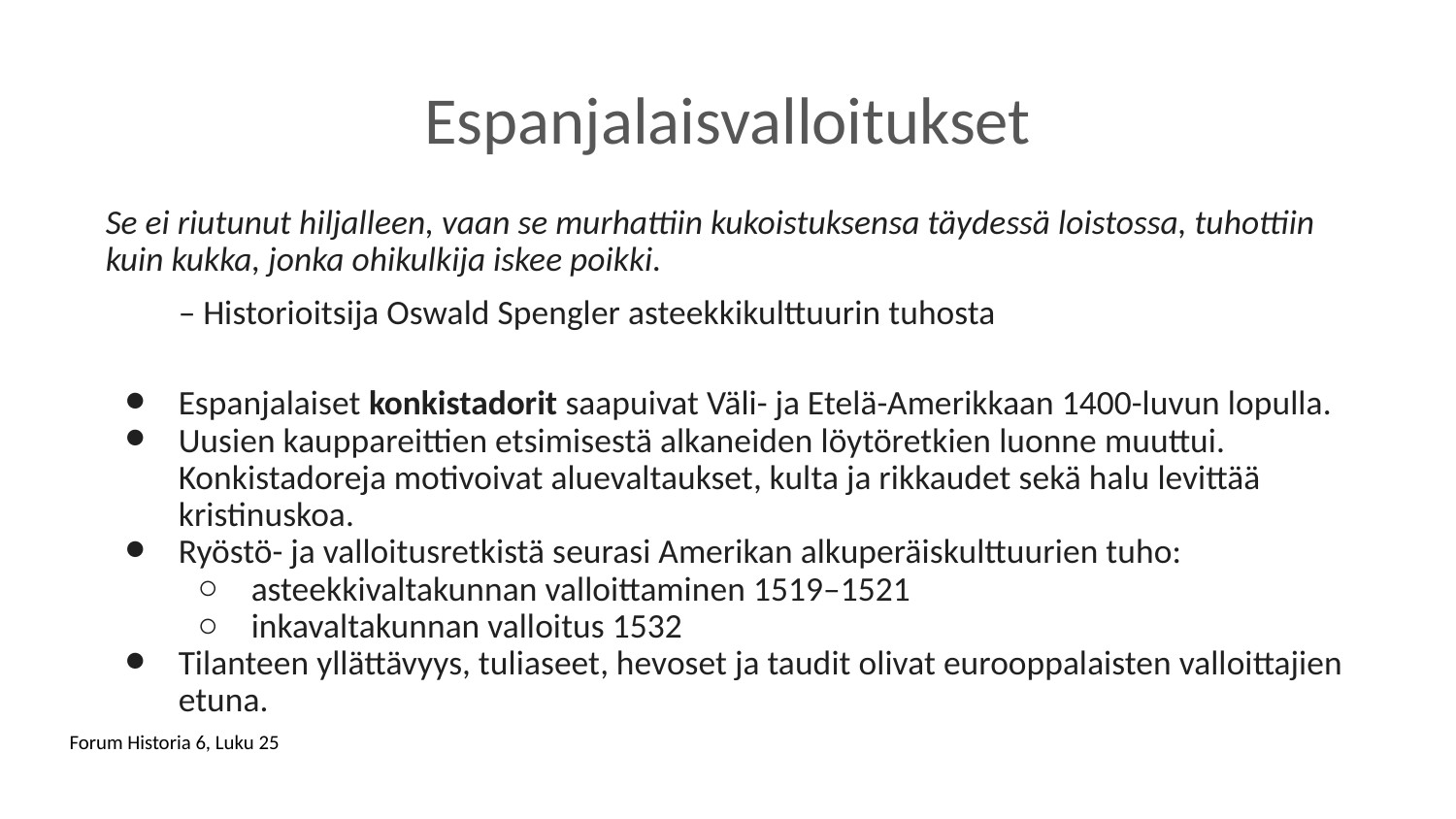

# Espanjalaisvalloitukset
Se ei riutunut hiljalleen, vaan se murhattiin kukoistuksensa täydessä loistossa, tuhottiin kuin kukka, jonka ohikulkija iskee poikki.
– Historioitsija Oswald Spengler asteekkikulttuurin tuhosta
Espanjalaiset konkistadorit saapuivat Väli- ja Etelä-Amerikkaan 1400-luvun lopulla.
Uusien kauppareittien etsimisestä alkaneiden löytöretkien luonne muuttui. Konkistadoreja motivoivat aluevaltaukset, kulta ja rikkaudet sekä halu levittää kristinuskoa.
Ryöstö- ja valloitusretkistä seurasi Amerikan alkuperäiskulttuurien tuho:
asteekkivaltakunnan valloittaminen 1519–1521
inkavaltakunnan valloitus 1532
Tilanteen yllättävyys, tuliaseet, hevoset ja taudit olivat eurooppalaisten valloittajien etuna.